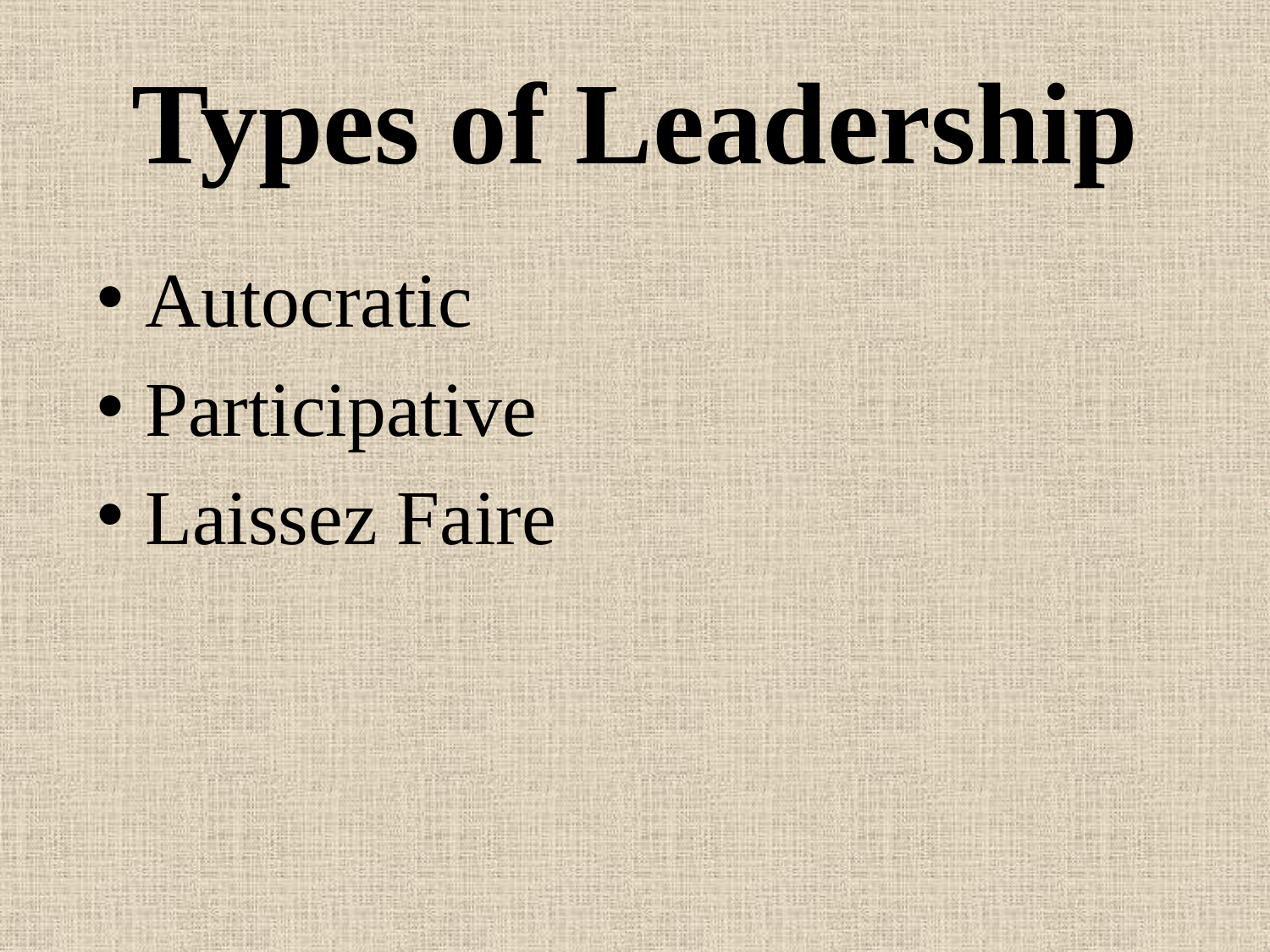

# Types of Leadership
Autocratic
Participative
Laissez Faire